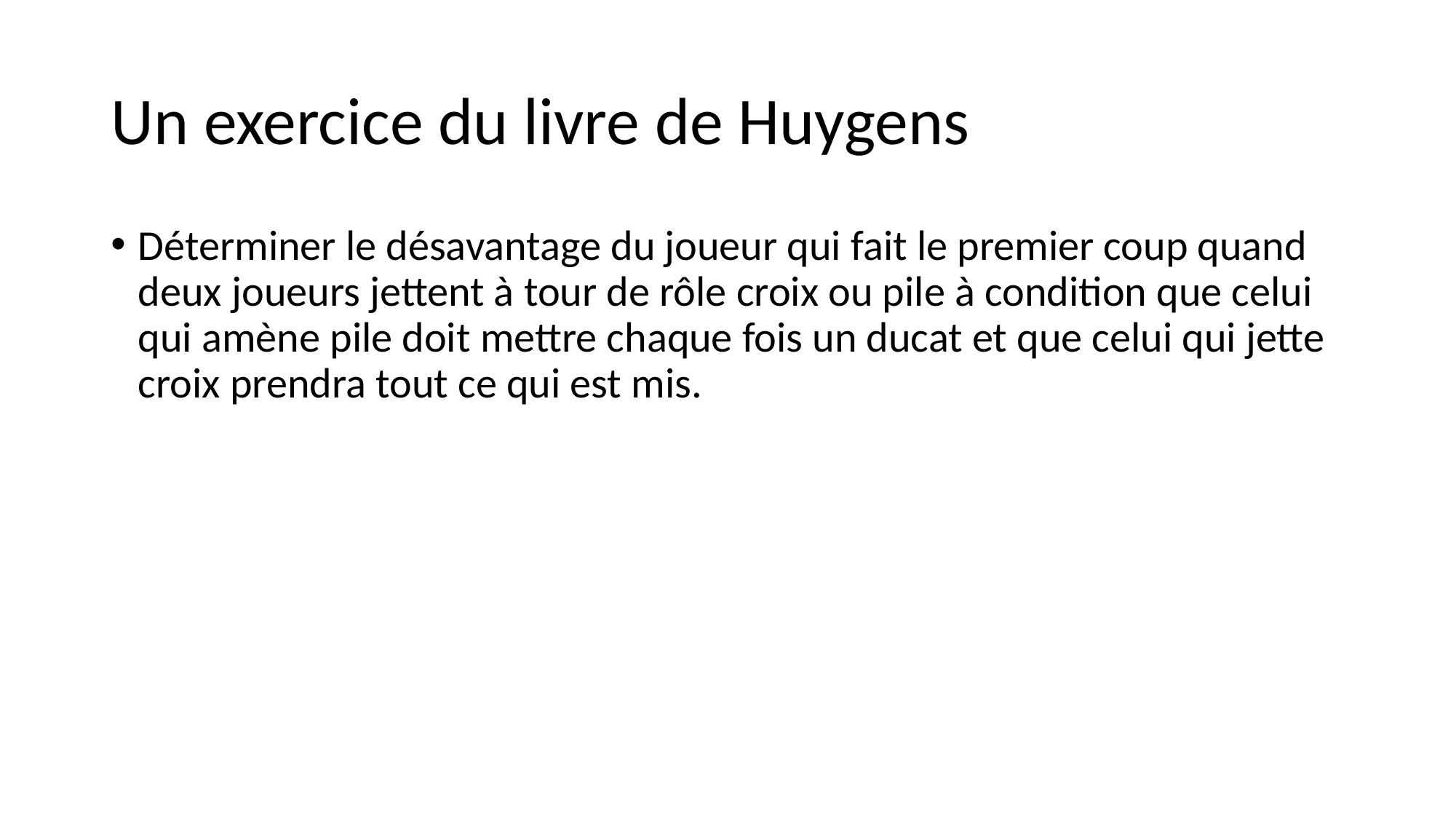

# Un exercice du livre de Huygens
Déterminer le désavantage du joueur qui fait le premier coup quand deux joueurs jettent à tour de rôle croix ou pile à condition que celui qui amène pile doit mettre chaque fois un ducat et que celui qui jette croix prendra tout ce qui est mis.